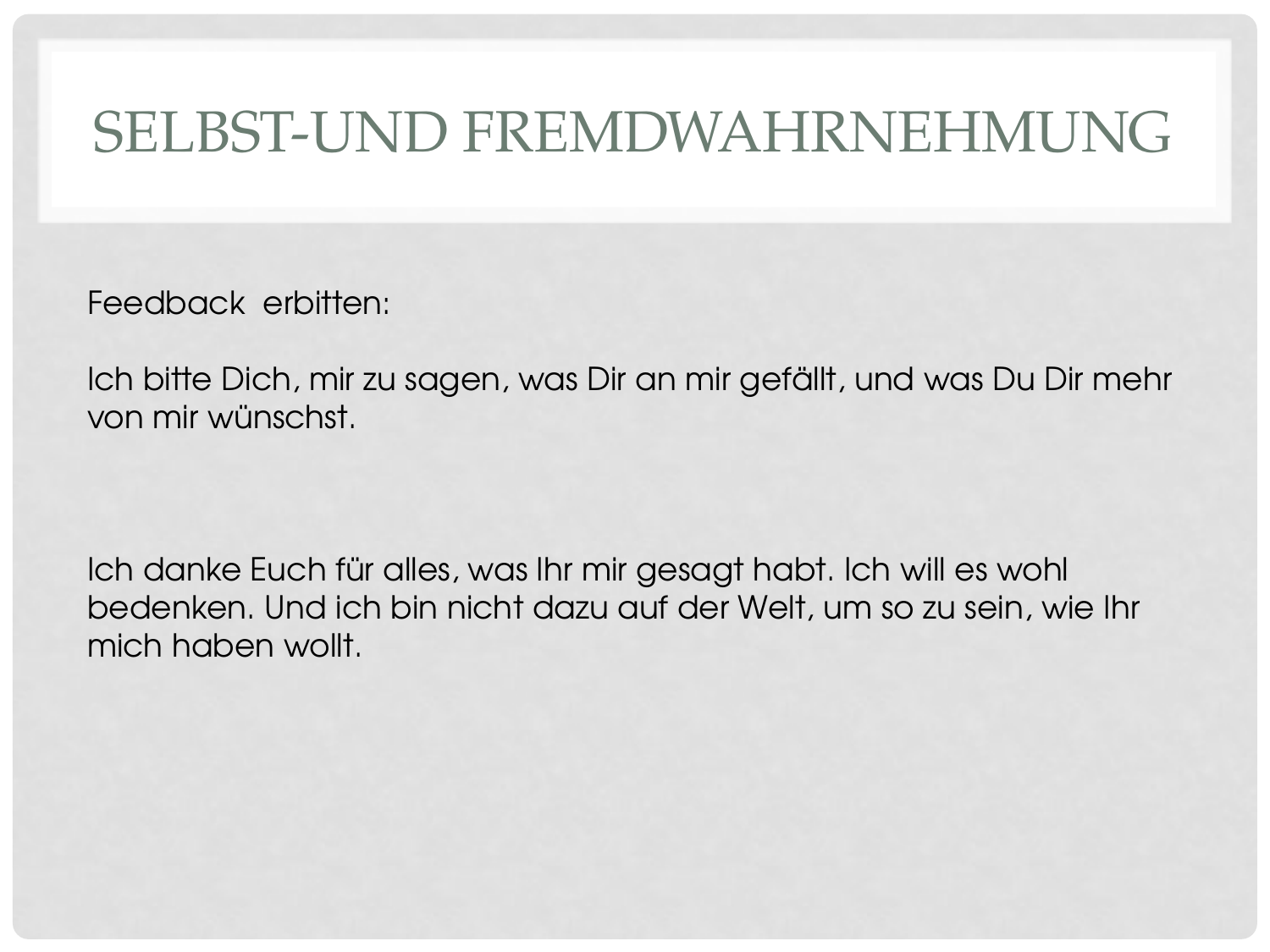

# Selbst-und Fremdwahrnehmung
Feedback  erbitten:

Ich bitte Dich, mir zu sagen, was Dir an mir gefällt, und was Du Dir mehr von mir wünschst.

Ich danke Euch für alles, was Ihr mir gesagt habt. Ich will es wohl bedenken. Und ich bin nicht dazu auf der Welt, um so zu sein, wie Ihr mich haben wollt.